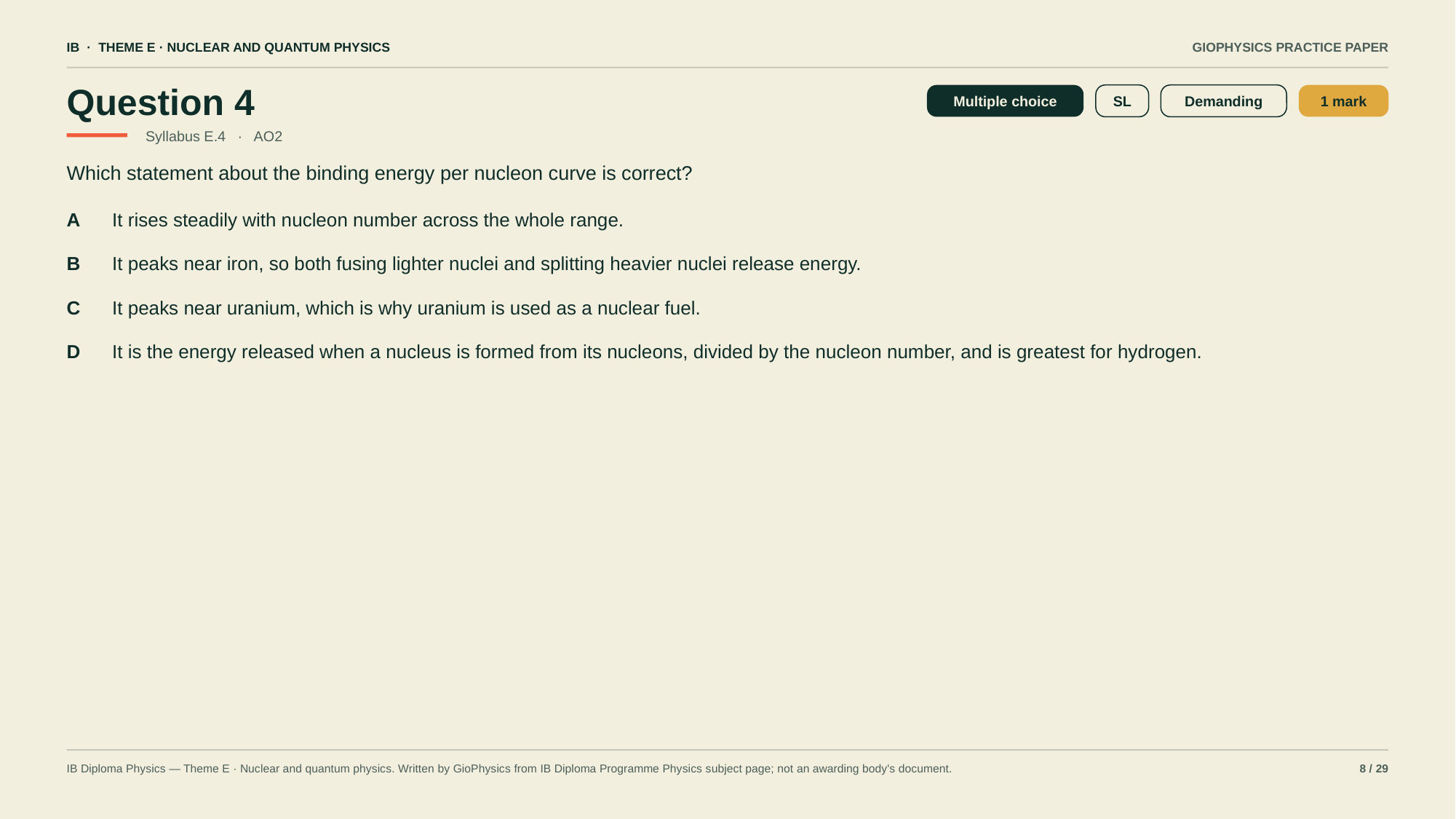

IB  ·  THEME E · NUCLEAR AND QUANTUM PHYSICS
GIOPHYSICS PRACTICE PAPER

Question 4

Multiple choice

SL

Demanding

1 mark
Syllabus E.4   ·   AO2

Which statement about the binding energy per nucleon curve is correct?
A
It rises steadily with nucleon number across the whole range.
B
It peaks near iron, so both fusing lighter nuclei and splitting heavier nuclei release energy.
C
It peaks near uranium, which is why uranium is used as a nuclear fuel.
D
It is the energy released when a nucleus is formed from its nucleons, divided by the nucleon number, and is greatest for hydrogen.

IB Diploma Physics — Theme E · Nuclear and quantum physics. Written by GioPhysics from IB Diploma Programme Physics subject page; not an awarding body's document.
8 / 29